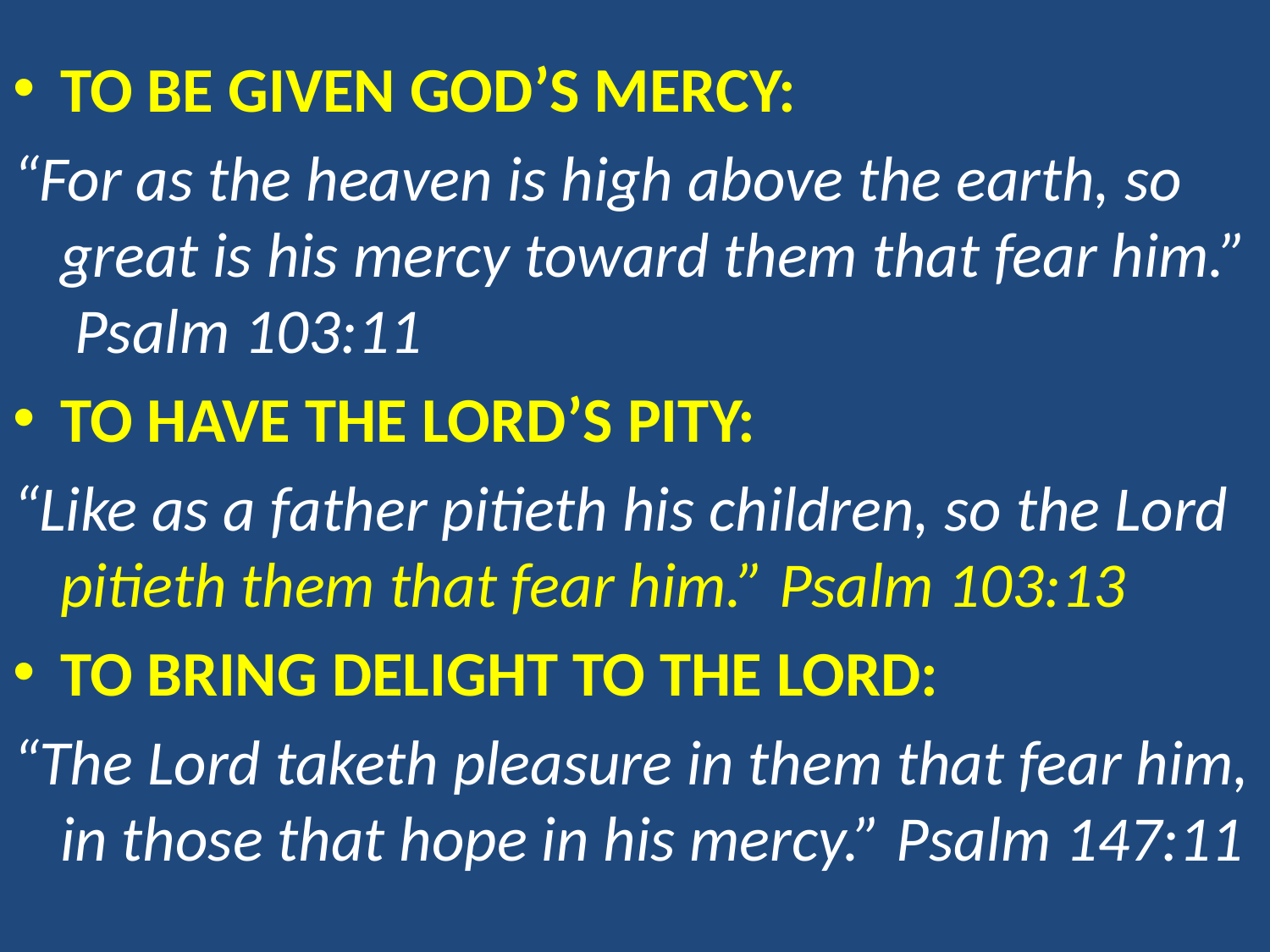

To be given God’s mercy:
“For as the heaven is high above the earth, so great is his mercy toward them that fear him.”  Psalm 103:11
To have the Lord’s pity:
“Like as a father pitieth his children, so the Lord pitieth them that fear him.” Psalm 103:13
To bring delight to the Lord:
“The Lord taketh pleasure in them that fear him, in those that hope in his mercy.” Psalm 147:11